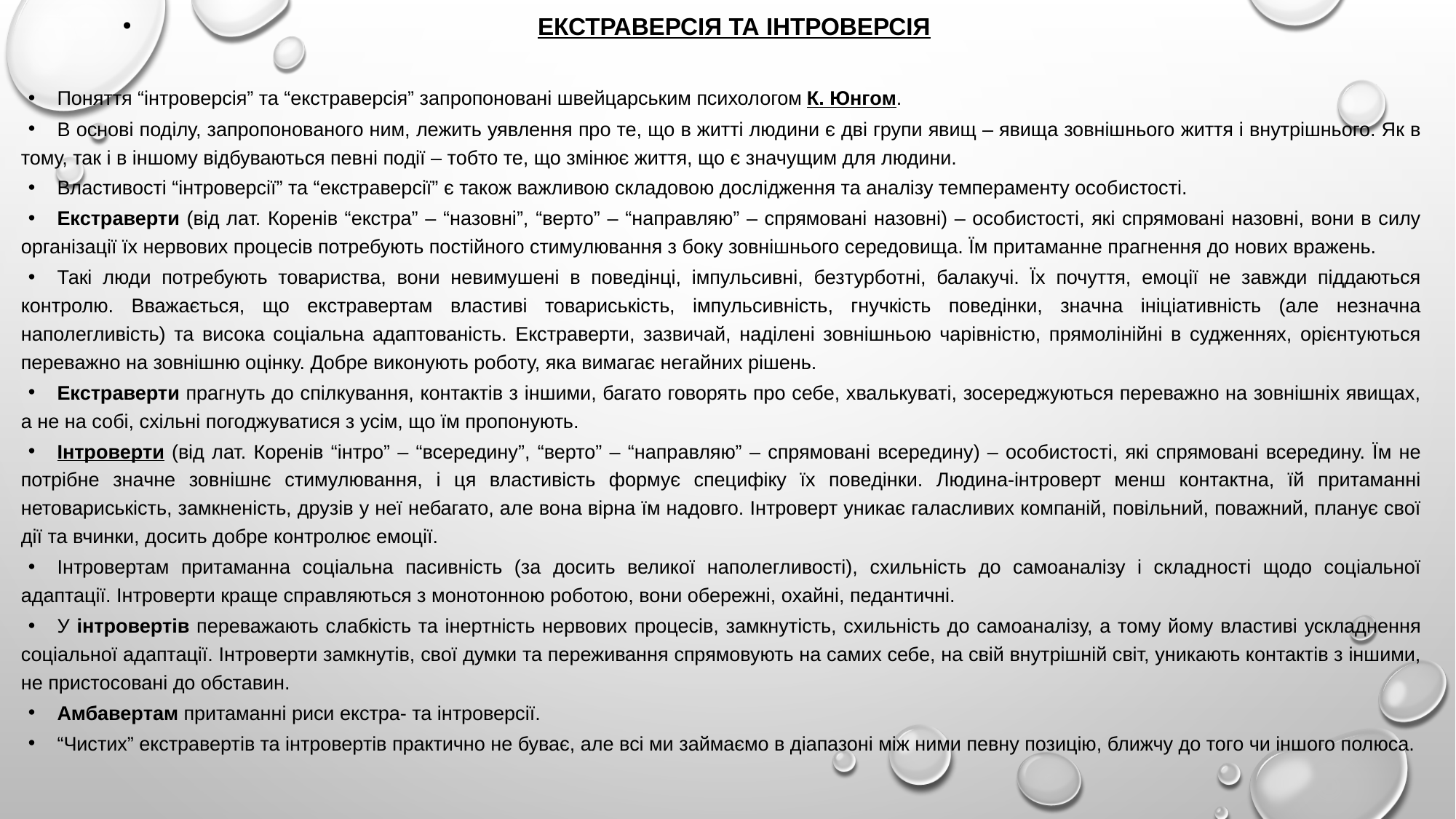

ЕКСТРАВЕРСІЯ ТА ІНТРОВЕРСІЯ

Поняття “інтроверсія” та “екстраверсія” запропоновані швейцарським психологом К. Юнгом.
В основі поділу, запропонованого ним, лежить уявлення про те, що в житті людини є дві групи явищ – явища зовнішнього життя і внутрішнього. Як в тому, так і в іншому відбуваються певні події – тобто те, що змінює життя, що є значущим для людини.
Властивості “інтроверсії” та “екстраверсії” є також важливою складовою дослідження та аналізу темпераменту особистості.
Екстраверти (від лат. Коренів “екстра” – “назовні”, “верто” – “направляю” – спрямовані назовні) – особистості, які спрямовані назовні, вони в силу організації їх нервових процесів потребують постійного стимулювання з боку зовнішнього середовища. Їм притаманне прагнення до нових вражень.
Такі люди потребують товариства, вони невимушені в поведінці, імпульсивні, безтурботні, балакучі. Їх почуття, емоції не завжди піддаються контролю. Вважається, що екстравертам властиві товариськість, імпульсивність, гнучкість поведінки, значна ініціативність (але незначна наполегливість) та висока соціальна адаптованість. Екстраверти, зазвичай, наділені зовнішньою чарівністю, прямолінійні в судженнях, орієнтуються переважно на зовнішню оцінку. Добре виконують роботу, яка вимагає негайних рішень.
Екстраверти прагнуть до спілкування, контактів з іншими, багато говорять про себе, хвалькуваті, зосереджуються переважно на зовнішніх явищах, а не на собі, схільні погоджуватися з усім, що їм пропонують.
Інтроверти (від лат. Коренів “інтро” – “всередину”, “верто” – “направляю” – спрямовані всередину) – особистості, які спрямовані всередину. Їм не потрібне значне зовнішнє стимулювання, і ця властивість формує специфіку їх поведінки. Людина-інтроверт менш контактна, їй притаманні нетовариськість, замкненість, друзів у неї небагато, але вона вірна їм надовго. Інтроверт уникає галасливих компаній, повільний, поважний, планує свої дії та вчинки, досить добре контролює емоції.
Інтровертам притаманна соціальна пасивність (за досить великої наполегливості), схильність до самоаналізу і складності щодо соціальної адаптації. Інтроверти краще справляються з монотонною роботою, вони обережні, охайні, педантичні.
У інтровертів переважають слабкість та інертність нервових процесів, замкнутість, схильність до самоаналізу, а тому йому властиві ускладнення соціальної адаптації. Інтроверти замкнутів, свої думки та переживання спрямовують на самих себе, на свій внутрішній світ, уникають контактів з іншими, не пристосовані до обставин.
Амбавертам притаманні риси екстра- та інтроверсії.
“Чистих” екстравертів та інтровертів практично не буває, але всі ми займаємо в діапазоні між ними певну позицію, ближчу до того чи іншого полюса.